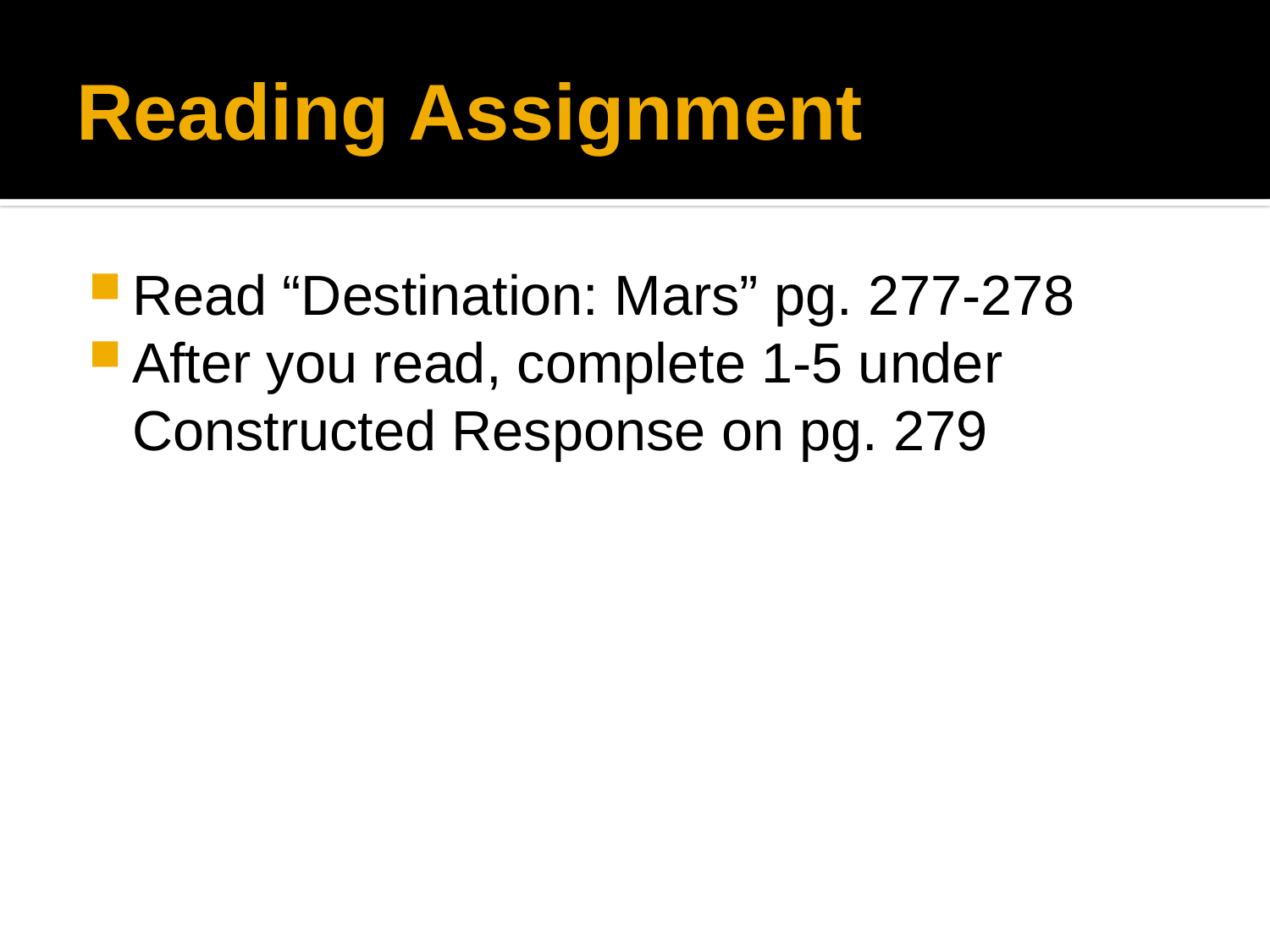

# Reading Assignment
Read “Destination: Mars” pg. 277-278
After you read, complete 1-5 under Constructed Response on pg. 279